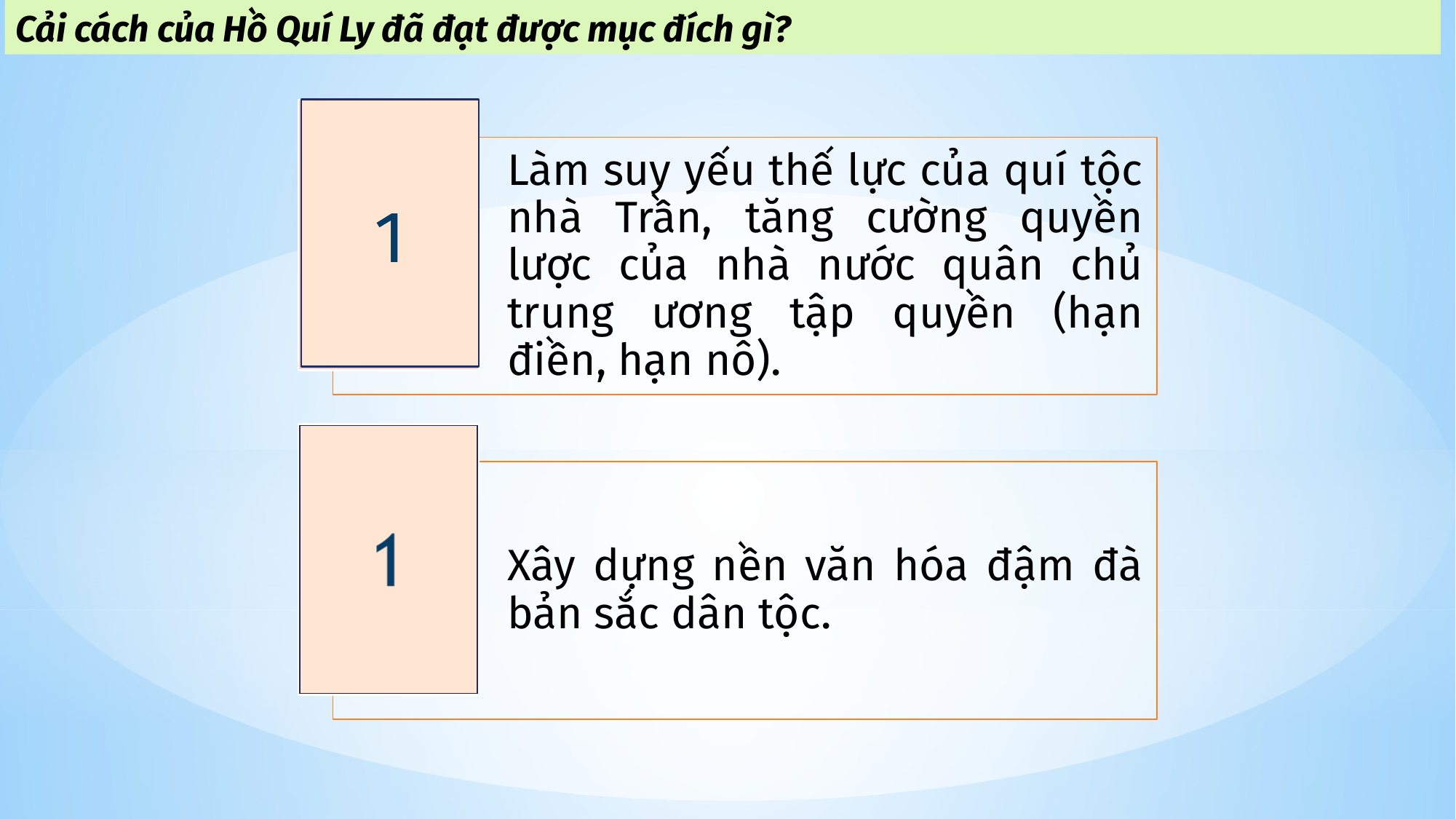

Cải cách của Hồ Quí Ly đã đạt được mục đích gì?
Làm suy yếu thế lực của quí tộc nhà Trần, tăng cường quyền lược của nhà nước quân chủ trung ương tập quyền (hạn điền, hạn nô).
Xây dựng nền văn hóa đậm đà bản sắc dân tộc.
1